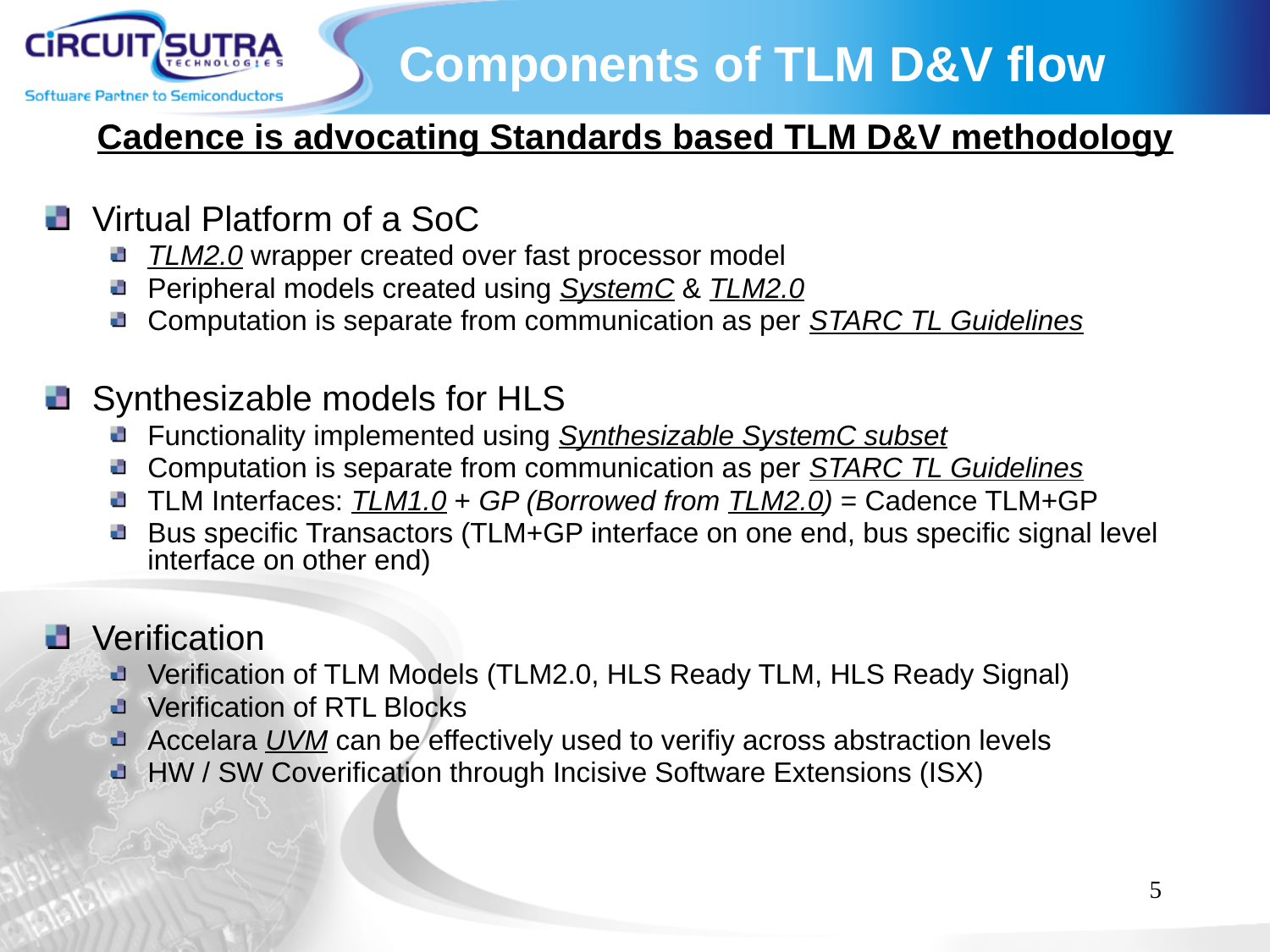

# Components of TLM D&V flow
Cadence is advocating Standards based TLM D&V methodology

Virtual Platform of a SoC
TLM2.0 wrapper created over fast processor model
Peripheral models created using SystemC & TLM2.0
Computation is separate from communication as per STARC TL Guidelines

Synthesizable models for HLS
Functionality implemented using Synthesizable SystemC subset
Computation is separate from communication as per STARC TL Guidelines
TLM Interfaces: TLM1.0 + GP (Borrowed from TLM2.0) = Cadence TLM+GP
Bus specific Transactors (TLM+GP interface on one end, bus specific signal level interface on other end)

Verification
Verification of TLM Models (TLM2.0, HLS Ready TLM, HLS Ready Signal)
Verification of RTL Blocks
Accelara UVM can be effectively used to verifiy across abstraction levels
HW / SW Coverification through Incisive Software Extensions (ISX)

5